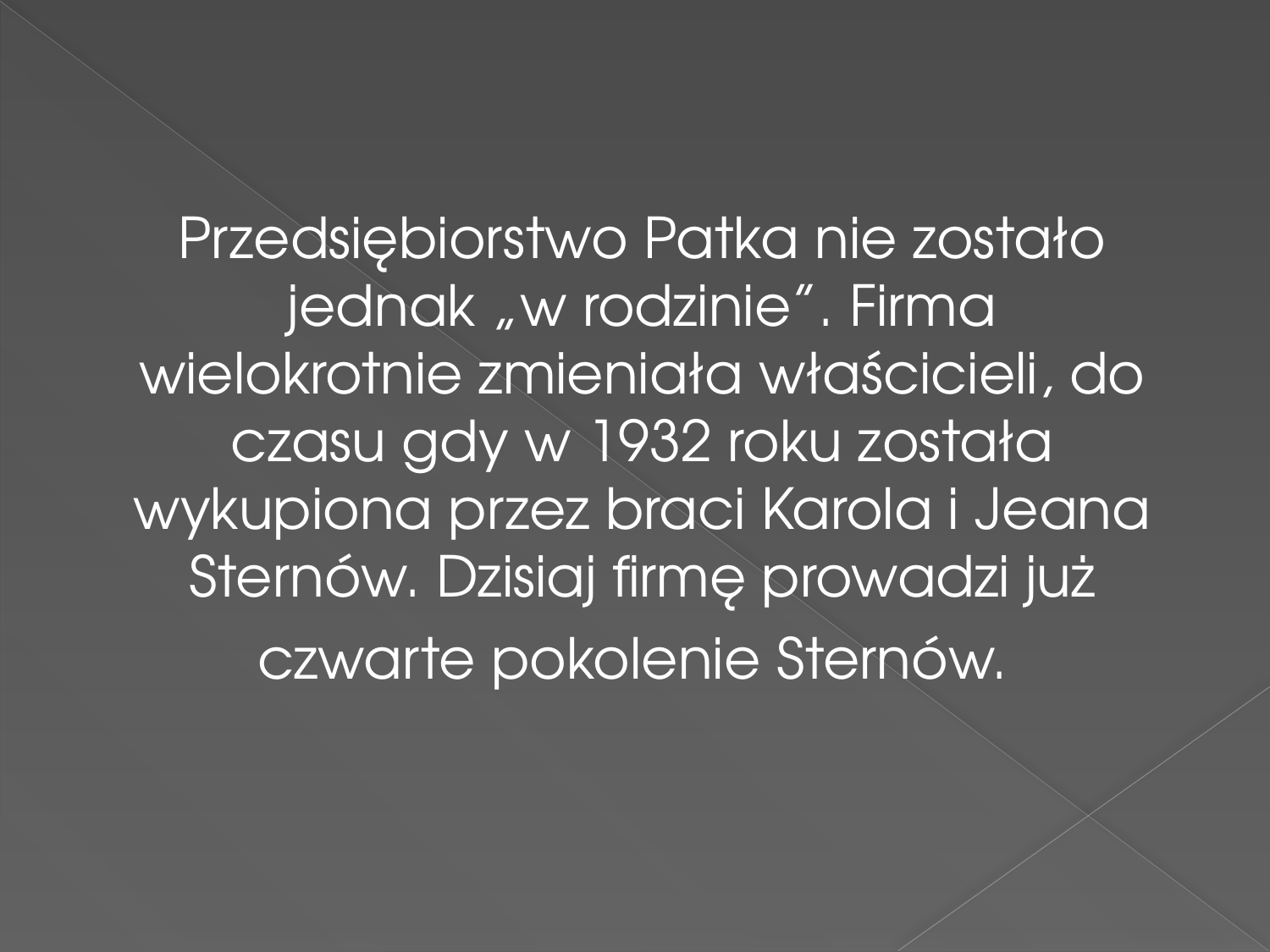

Przedsiębiorstwo Patka nie zostało jednak „w rodzinie”. Firma wielokrotnie zmieniała właścicieli, do czasu gdy w 1932 roku została wykupiona przez braci Karola i Jeana Sternów. Dzisiaj firmę prowadzi już czwarte pokolenie Sternów.